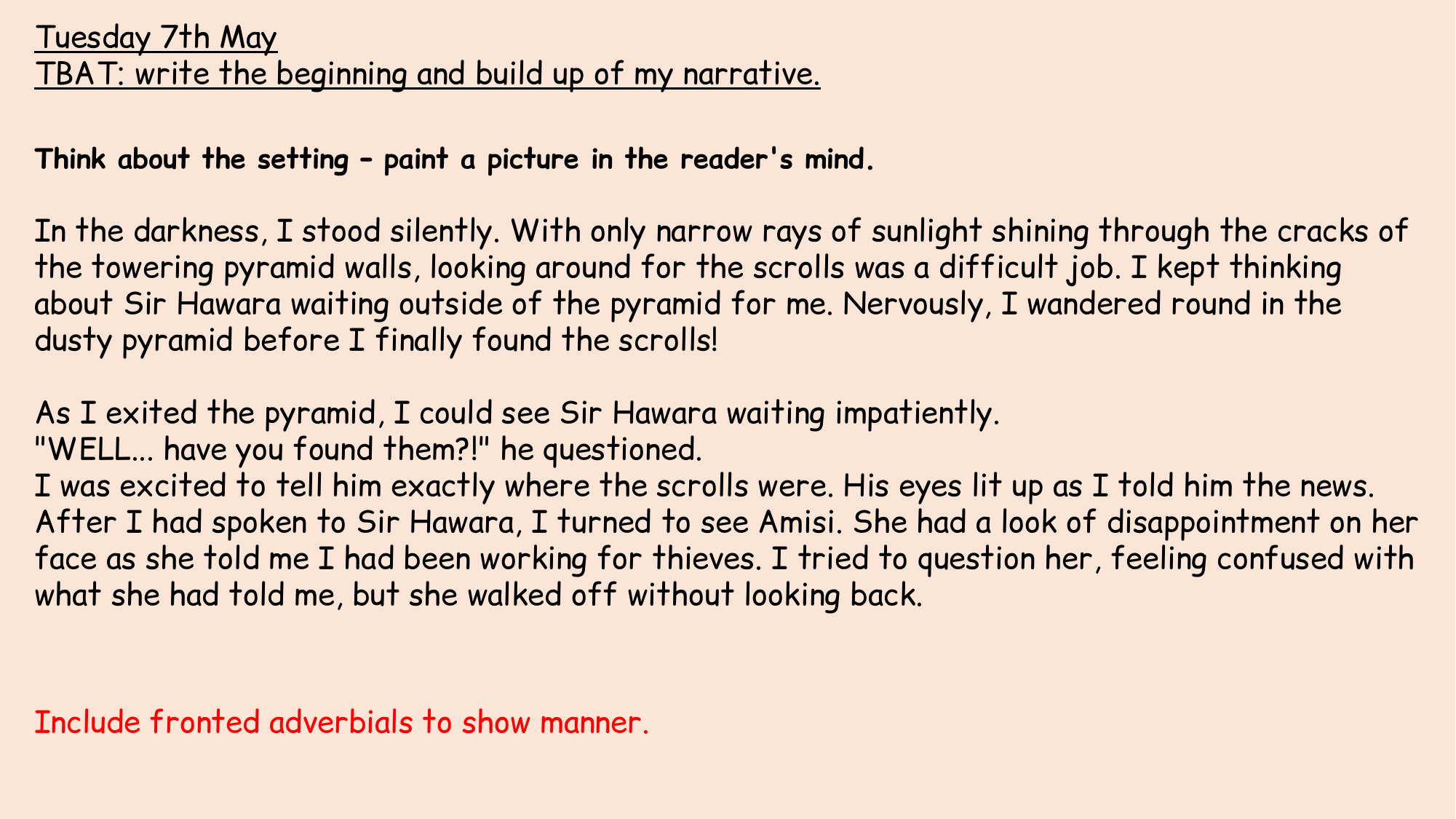

Tuesday 7th May
TBAT: write the beginning and build up of my narrative.

Think about the setting – paint a picture in the reader's mind.
In the darkness, I stood silently. With only narrow rays of sunlight shining through the cracks of the towering pyramid walls, looking around for the scrolls was a difficult job. I kept thinking about Sir Hawara waiting outside of the pyramid for me. Nervously, I wandered round in the dusty pyramid before I finally found the scrolls!

As I exited the pyramid, I could see Sir Hawara waiting impatiently.
"WELL... have you found them?!" he questioned.
I was excited to tell him exactly where the scrolls were. His eyes lit up as I told him the news. After I had spoken to Sir Hawara, I turned to see Amisi. She had a look of disappointment on her face as she told me I had been working for thieves. I tried to question her, feeling confused with what she had told me, but she walked off without looking back.

Include fronted adverbials to show manner.